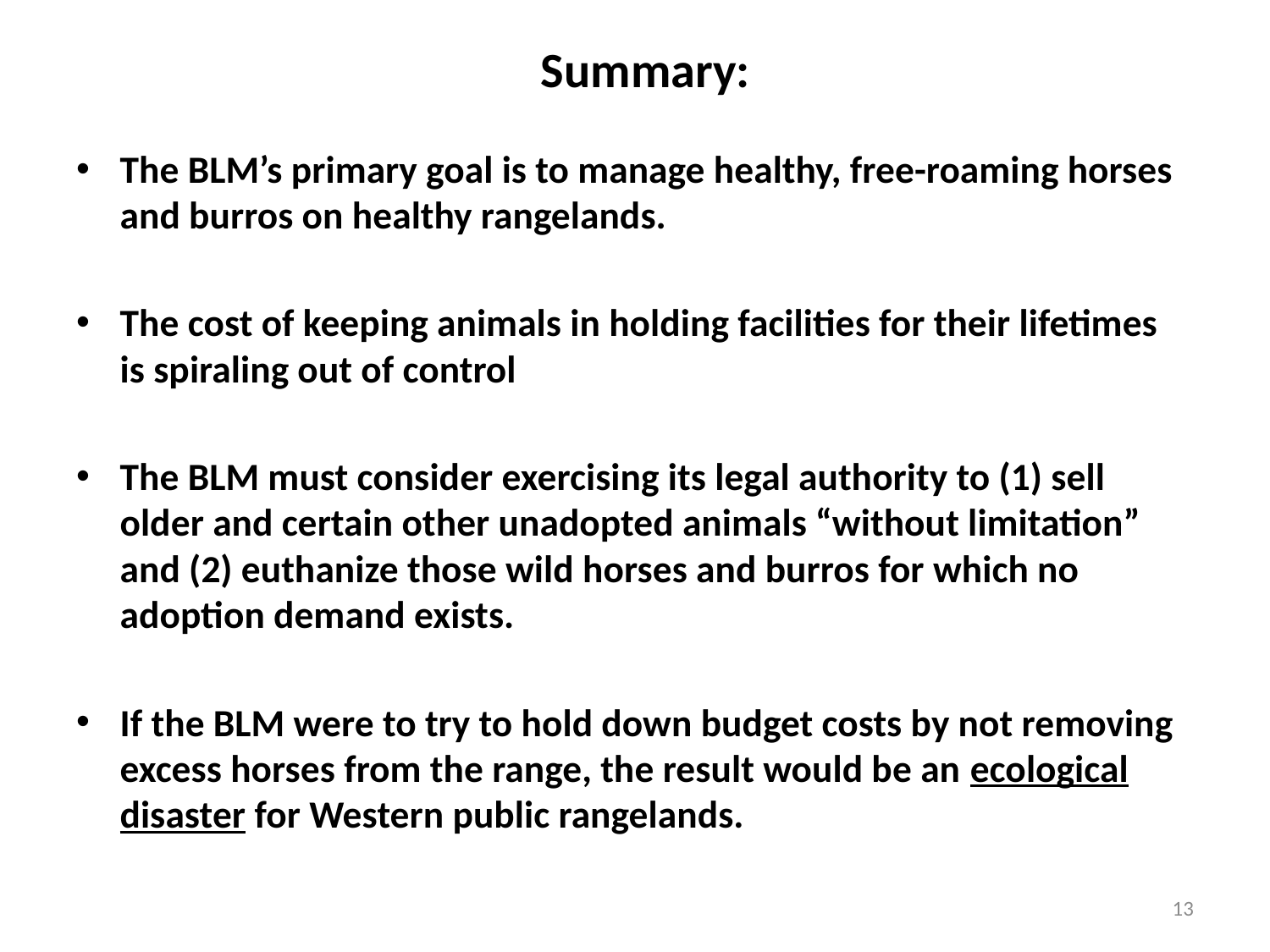

Summary:

The BLM’s primary goal is to manage healthy, free-roaming horses and burros on healthy rangelands.

The cost of keeping animals in holding facilities for their lifetimes is spiraling out of control

The BLM must consider exercising its legal authority to (1) sell older and certain other unadopted animals “without limitation” and (2) euthanize those wild horses and burros for which no adoption demand exists.

If the BLM were to try to hold down budget costs by not removing excess horses from the range, the result would be an ecological disaster for Western public rangelands.

13